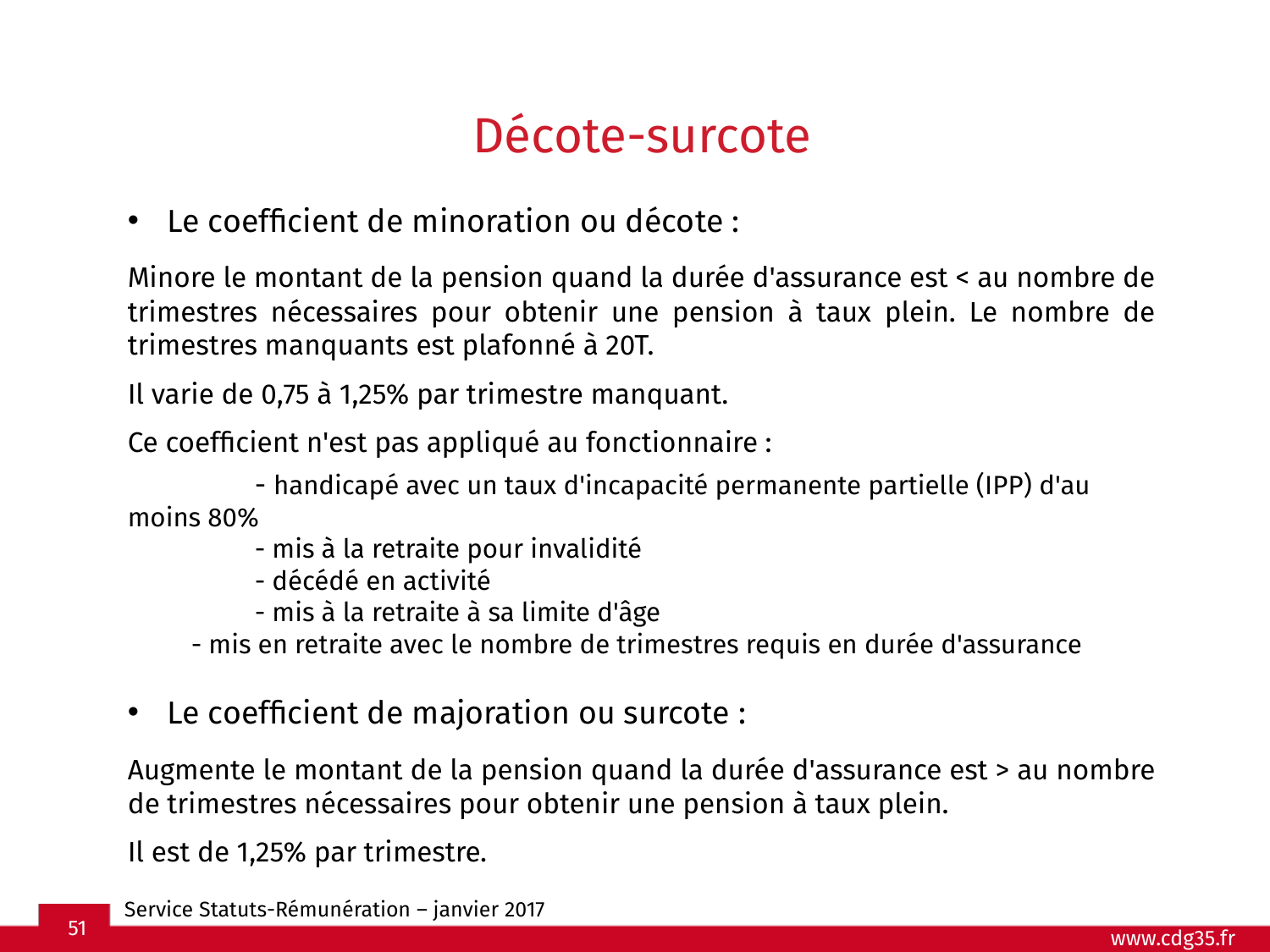

Décote-surcote

Le coefficient de minoration ou décote :

Minore le montant de la pension quand la durée d'assurance est < au nombre de trimestres nécessaires pour obtenir une pension à taux plein. Le nombre de trimestres manquants est plafonné à 20T.

Il varie de 0,75 à 1,25% par trimestre manquant.

Ce coefficient n'est pas appliqué au fonctionnaire :

	- handicapé avec un taux d'incapacité permanente partielle (IPP) d'au moins 80%
	- mis à la retraite pour invalidité
	- décédé en activité
	- mis à la retraite à sa limite d'âge
- mis en retraite avec le nombre de trimestres requis en durée d'assurance

Le coefficient de majoration ou surcote :

Augmente le montant de la pension quand la durée d'assurance est > au nombre de trimestres nécessaires pour obtenir une pension à taux plein.

Il est de 1,25% par trimestre.